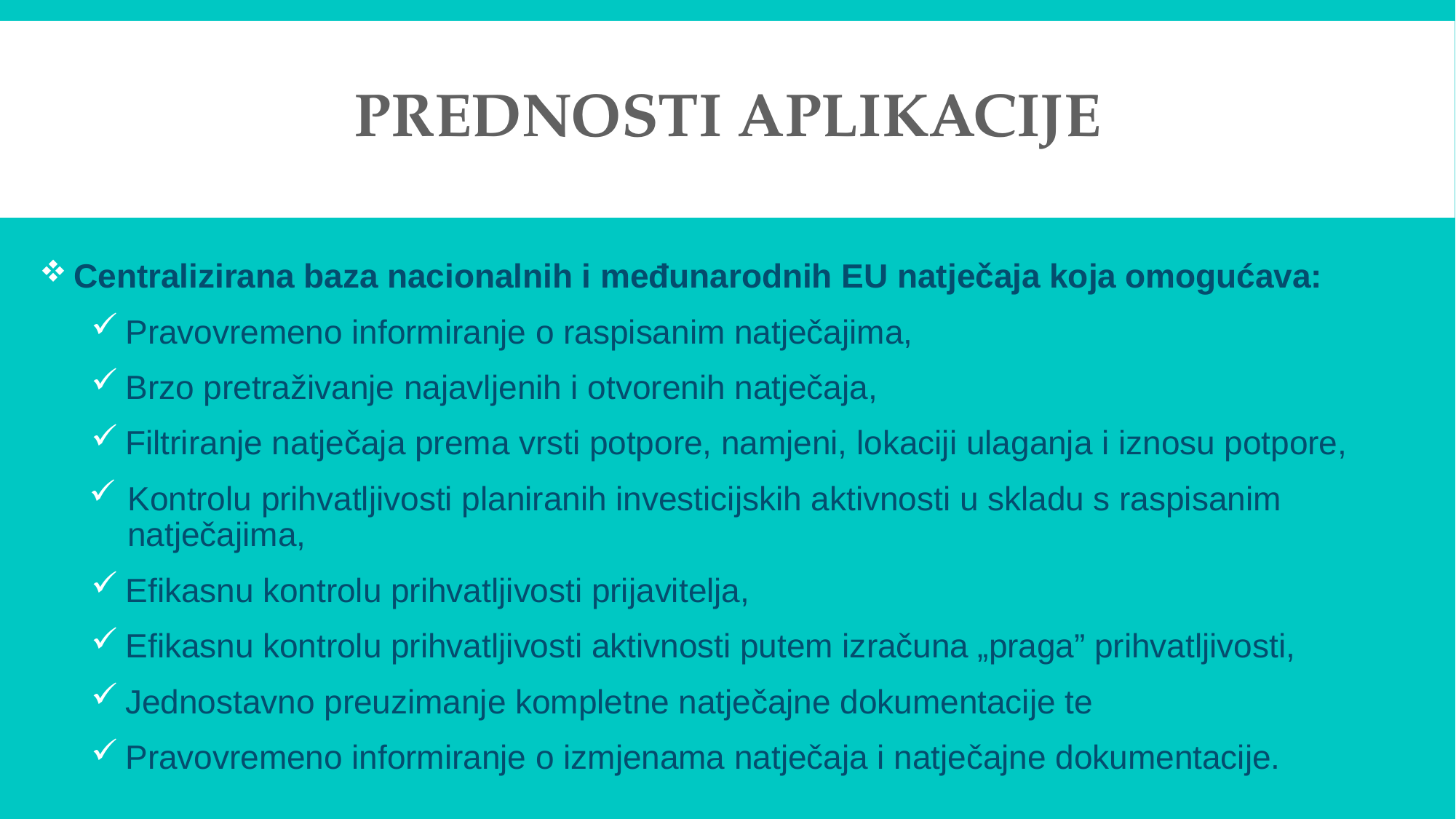

# prednosti aplikacije
 Centralizirana baza nacionalnih i međunarodnih EU natječaja koja omogućava:
 Pravovremeno informiranje o raspisanim natječajima,
 Brzo pretraživanje najavljenih i otvorenih natječaja,
 Filtriranje natječaja prema vrsti potpore, namjeni, lokaciji ulaganja i iznosu potpore,
Kontrolu prihvatljivosti planiranih investicijskih aktivnosti u skladu s raspisanim natječajima,
 Efikasnu kontrolu prihvatljivosti prijavitelja,
 Efikasnu kontrolu prihvatljivosti aktivnosti putem izračuna „praga” prihvatljivosti,
 Jednostavno preuzimanje kompletne natječajne dokumentacije te
 Pravovremeno informiranje o izmjenama natječaja i natječajne dokumentacije.